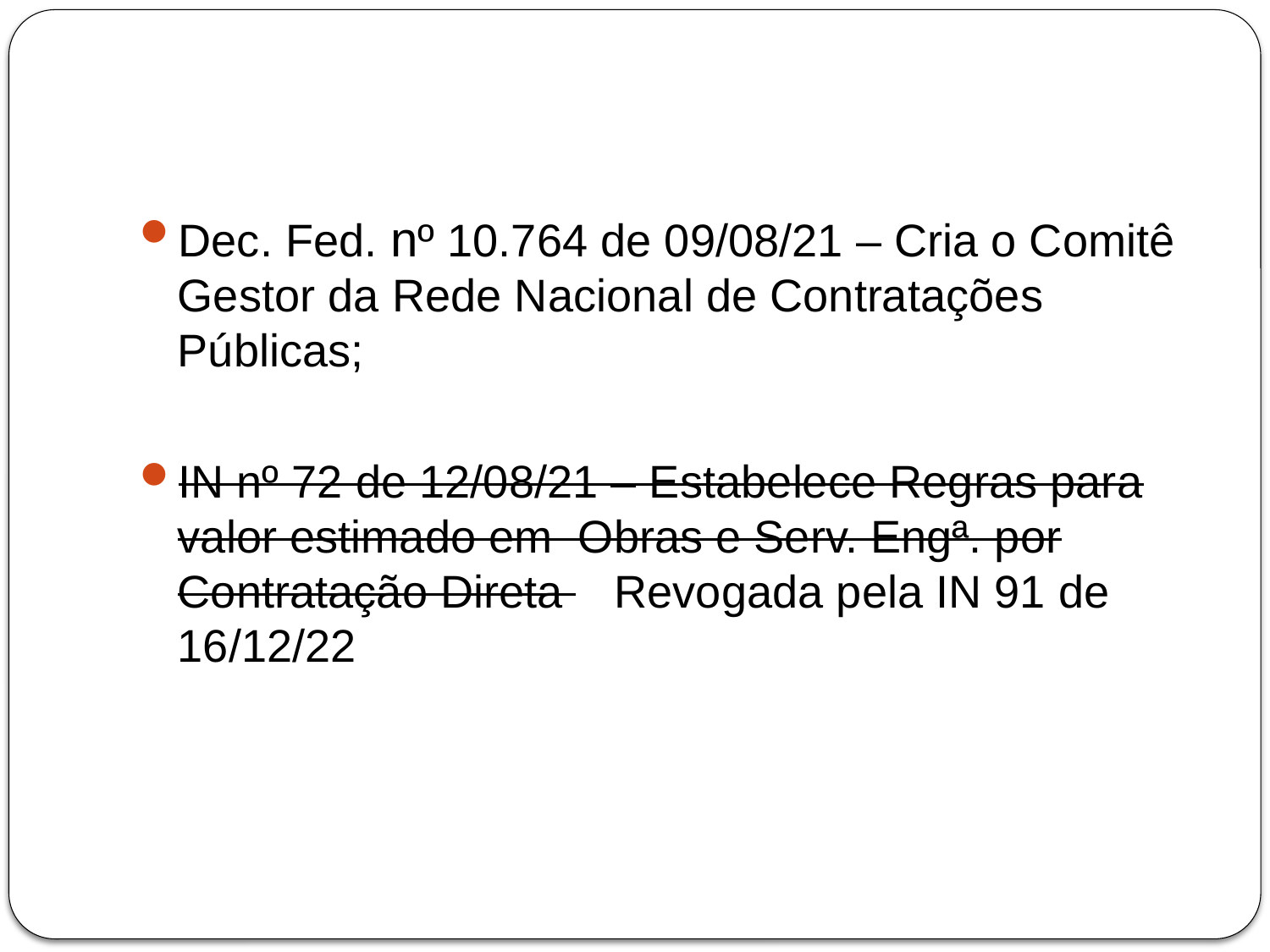

#
Dec. Fed. nº 10.764 de 09/08/21 – Cria o Comitê Gestor da Rede Nacional de Contratações Públicas;

IN nº 72 de 12/08/21 – Estabelece Regras para valor estimado em  Obras e Serv. Engª. por Contratação Direta    Revogada pela IN 91 de 16/12/22